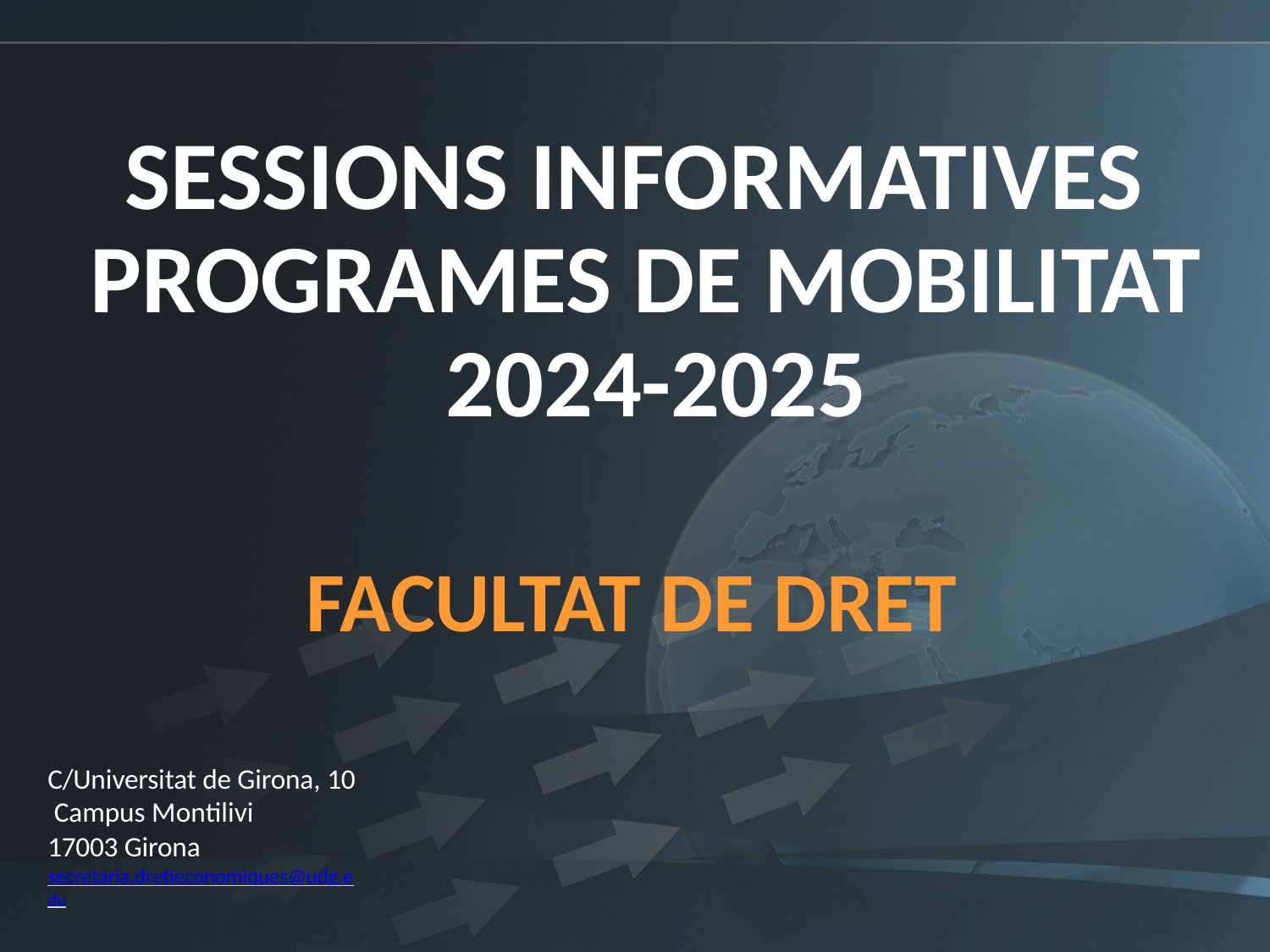

# SESSIONS INFORMATIVES  PROGRAMES DE MOBILITAT  2024-2025
FACULTAT DE DRET
C/Universitat de Girona, 10  Campus Montilivi
17003 Girona
secretaria.dretieconomiques@udg.edu